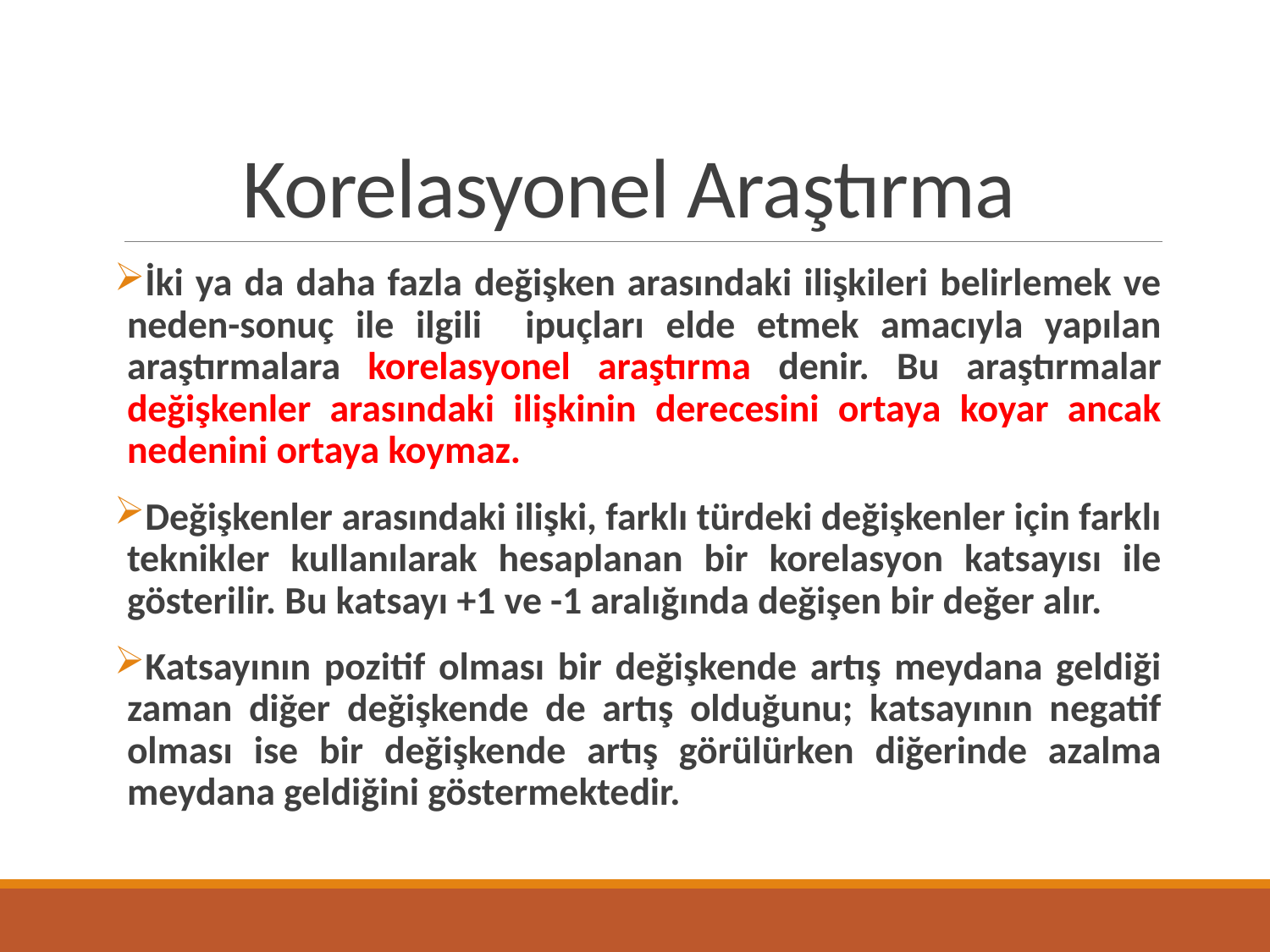

# Korelasyonel Araştırma
İki ya da daha fazla değişken arasındaki ilişkileri belirlemek ve neden-sonuç ile ilgili  ipuçları elde etmek amacıyla yapılan araştırmalara korelasyonel araştırma denir. Bu araştırmalar değişkenler arasındaki ilişkinin derecesini ortaya koyar ancak nedenini ortaya koymaz.
Değişkenler arasındaki ilişki, farklı türdeki değişkenler için farklı teknikler kullanılarak hesaplanan bir korelasyon katsayısı ile gösterilir. Bu katsayı +1 ve -1 aralığında değişen bir değer alır.
Katsayının pozitif olması bir değişkende artış meydana geldiği zaman diğer değişkende de artış olduğunu; katsayının negatif olması ise bir değişkende artış görülürken diğerinde azalma meydana geldiğini göstermektedir.